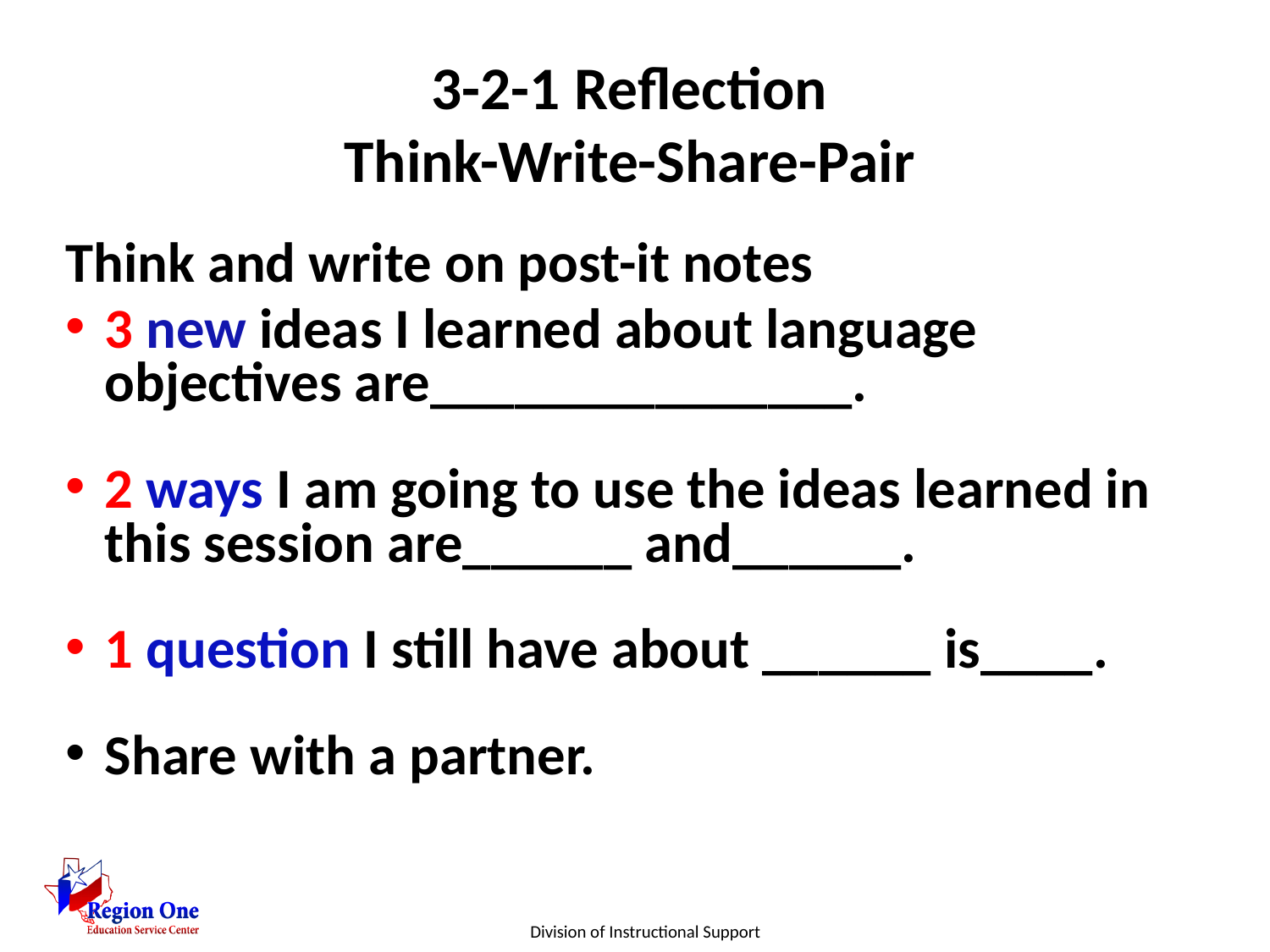

# 3-2-1 Reflection Think-Write-Share-Pair
Think and write on post-it notes
3 new ideas I learned about language objectives are_______________.

2 ways I am going to use the ideas learned in this session are______ and______.

1 question I still have about ______ is____.

Share with a partner.

Division of Instructional Support